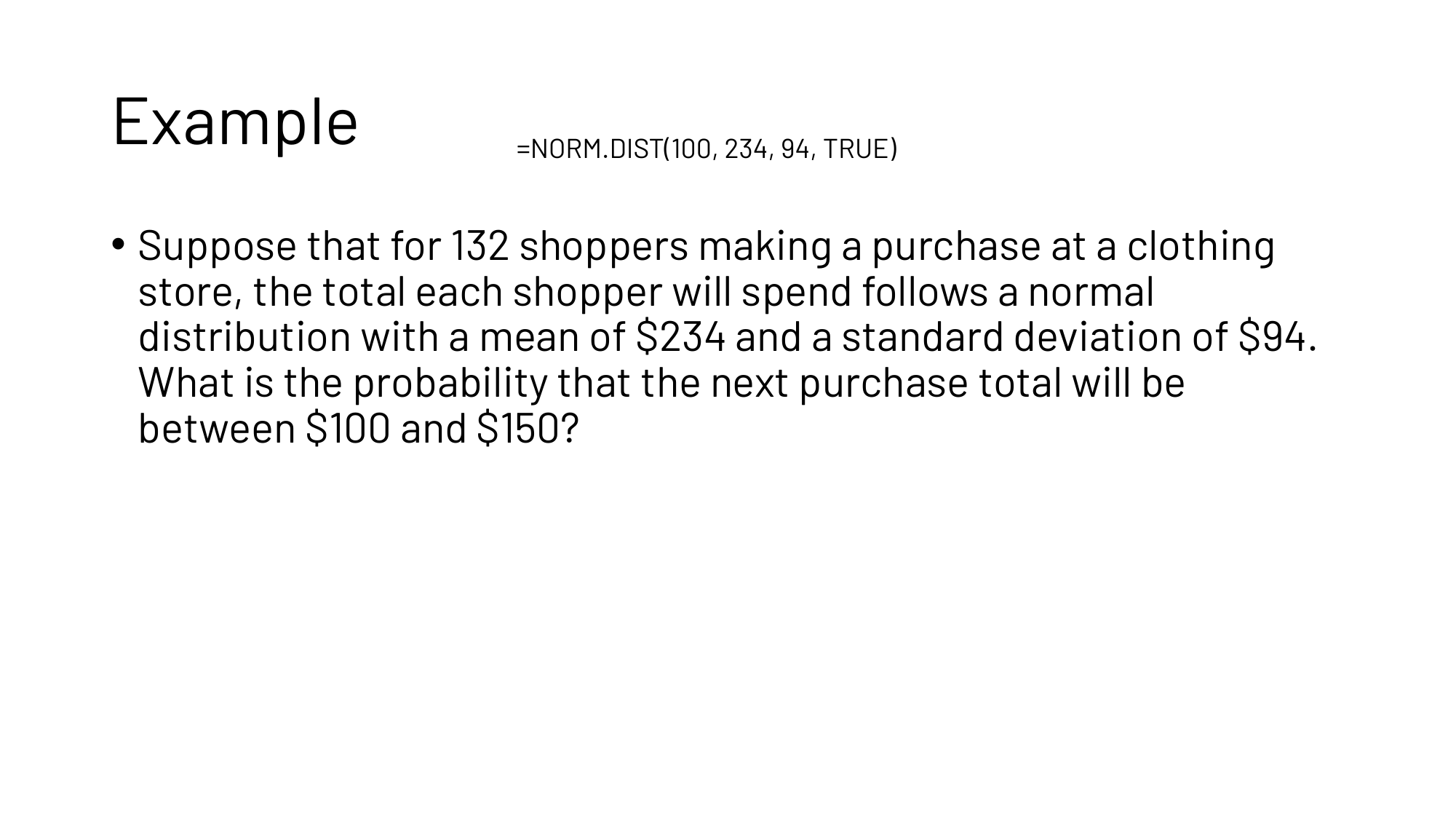

# Example
=NORM.DIST(100, 234, 94, TRUE)
Suppose that for 132 shoppers making a purchase at a clothing store, the total each shopper will spend follows a normal distribution with a mean of $234 and a standard deviation of $94. What is the probability that the next purchase total will be between $100 and $150?